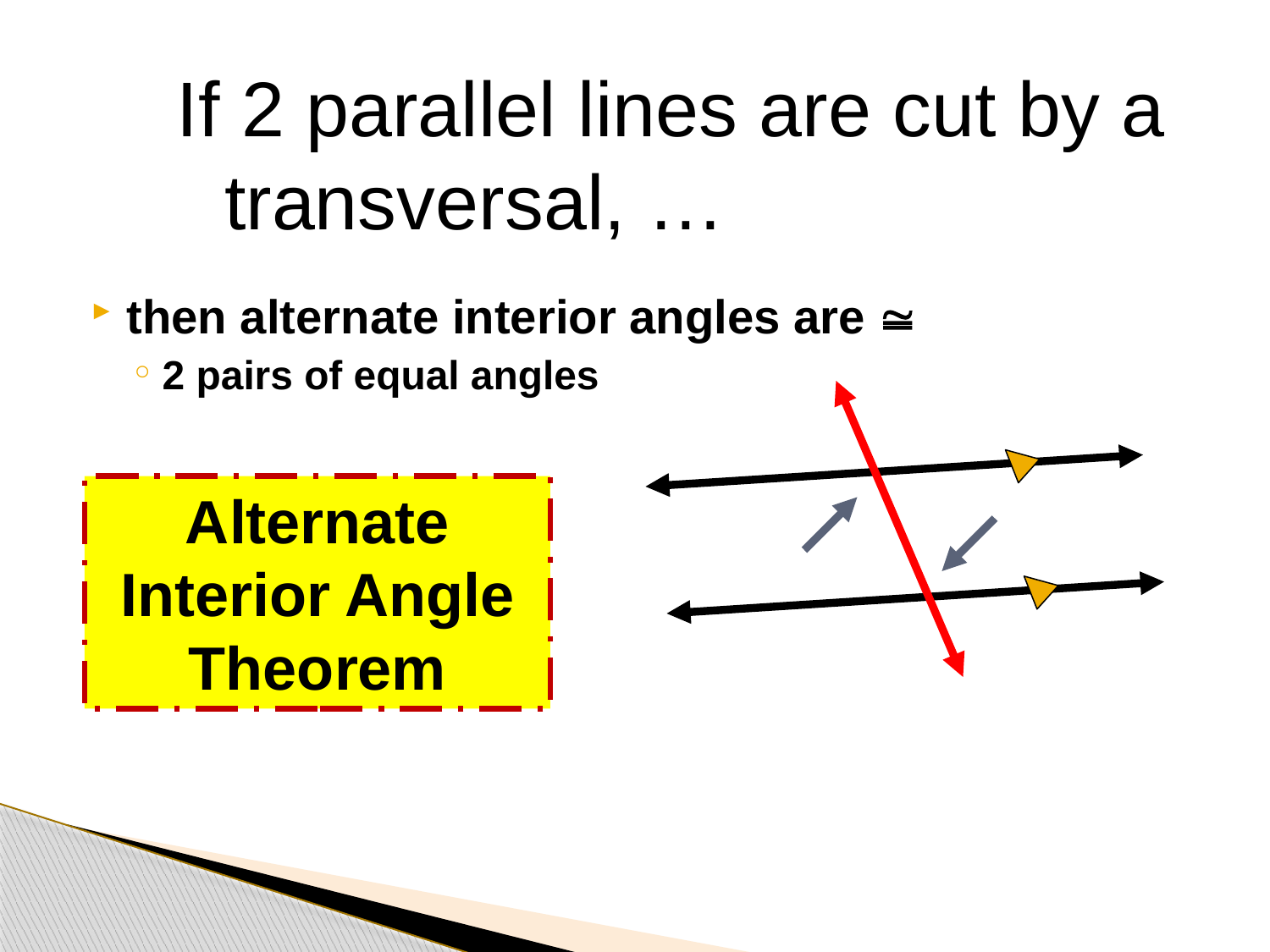

If 2 parallel lines are cut by a transversal, …
then alternate interior angles are ≅
2 pairs of equal angles

# Alternate Interior Angle Theorem